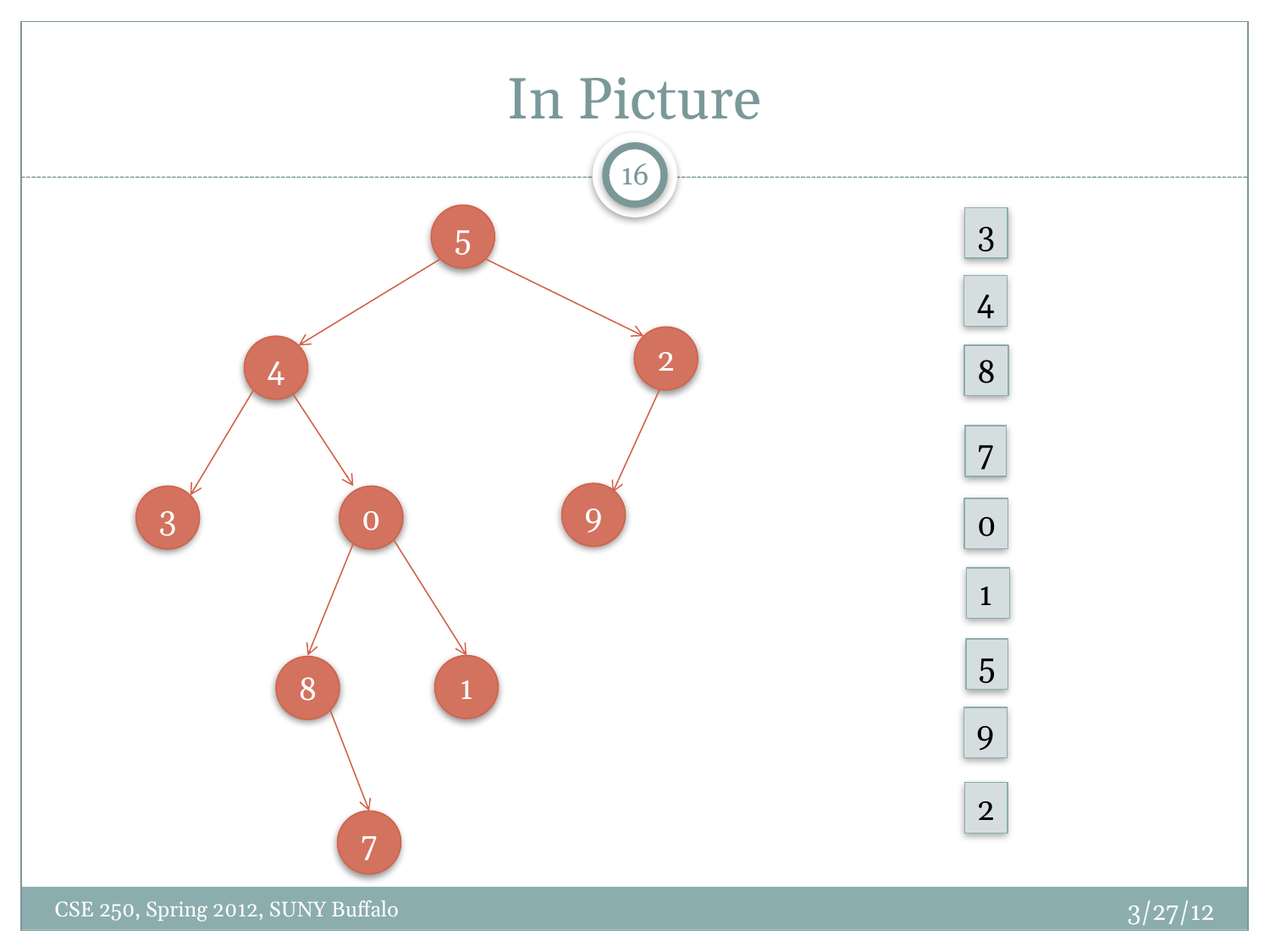

# In Picture
16
5
3
4
2
4
8
7
9
3
0
0
1
5
1
8
9
2
7
3/27/12
CSE 250, Spring 2012, SUNY Buffalo